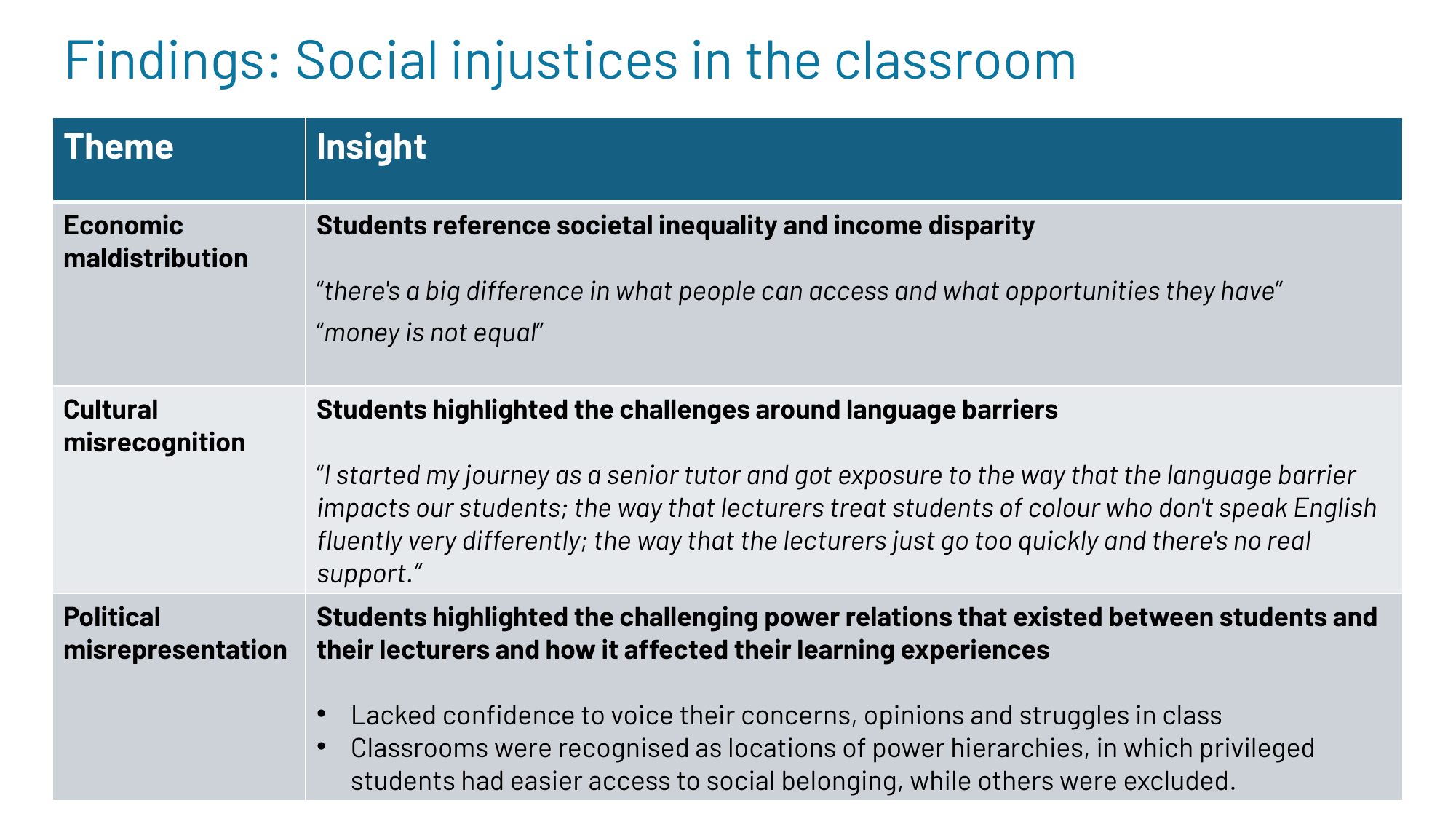

# Findings: Social injustices in the classroom
| Theme | Insight |
| --- | --- |
| Economic maldistribution | Students reference societal inequality and income disparity “there's a big difference in what people can access and what opportunities they have” “money is not equal” |
| Cultural misrecognition | Students highlighted the challenges around language barriers “I started my journey as a senior tutor and got exposure to the way that the language barrier impacts our students; the way that lecturers treat students of colour who don't speak English fluently very differently; the way that the lecturers just go too quickly and there's no real support.” |
| Political misrepresentation | Students highlighted the challenging power relations that existed between students and their lecturers and how it affected their learning experiences Lacked confidence to voice their concerns, opinions and struggles in class Classrooms were recognised as locations of power hierarchies, in which privileged students had easier access to social belonging, while others were excluded. |